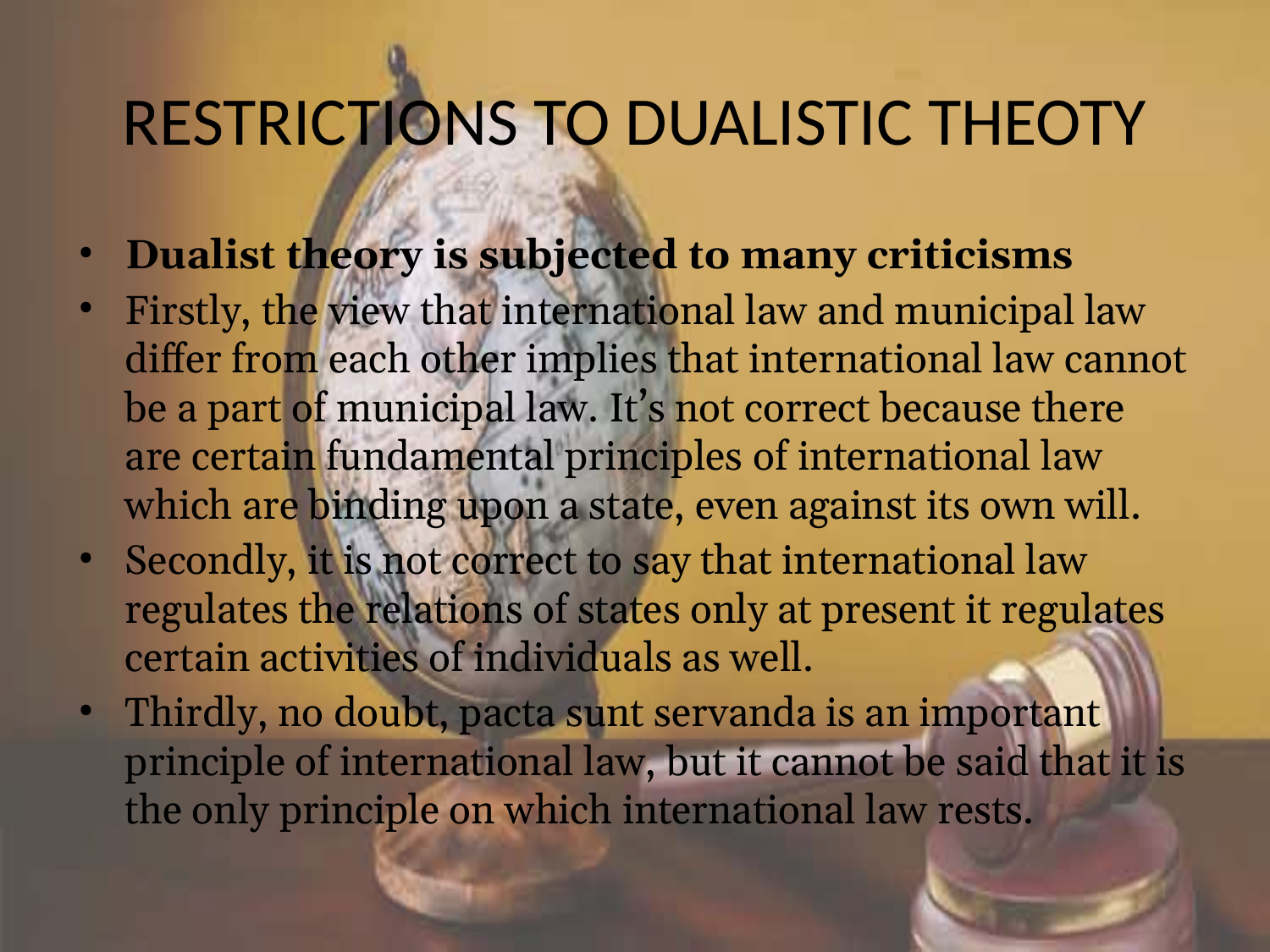

# RESTRICTIONS TO DUALISTIC THEOTY
Dualist theory is subjected to many criticisms
Firstly, the view that international law and municipal law differ from each other implies that international law cannot be a part of municipal law. It’s not correct because there are certain fundamental principles of international law which are binding upon a state, even against its own will.
Secondly, it is not correct to say that international law regulates the relations of states only at present it regulates certain activities of individuals as well.
Thirdly, no doubt, pacta sunt servanda is an important principle of international law, but it cannot be said that it is the only principle on which international law rests.